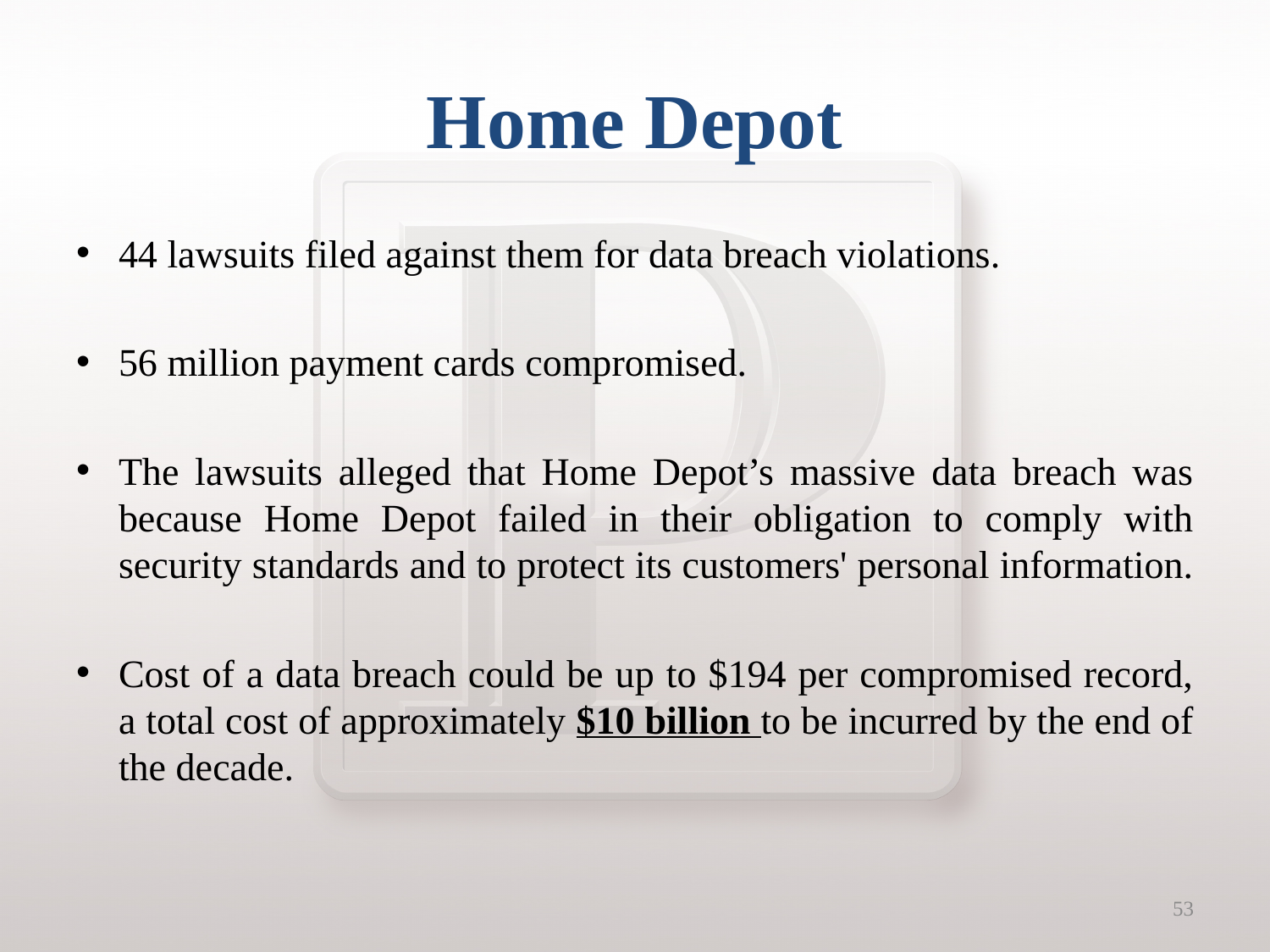

# Home Depot
44 lawsuits filed against them for data breach violations.

56 million payment cards compromised.

The lawsuits alleged that Home Depot’s massive data breach was because Home Depot failed in their obligation to comply with security standards and to protect its customers' personal information.

Cost of a data breach could be up to $194 per compromised record, a total cost of approximately $10 billion to be incurred by the end of the decade.
53